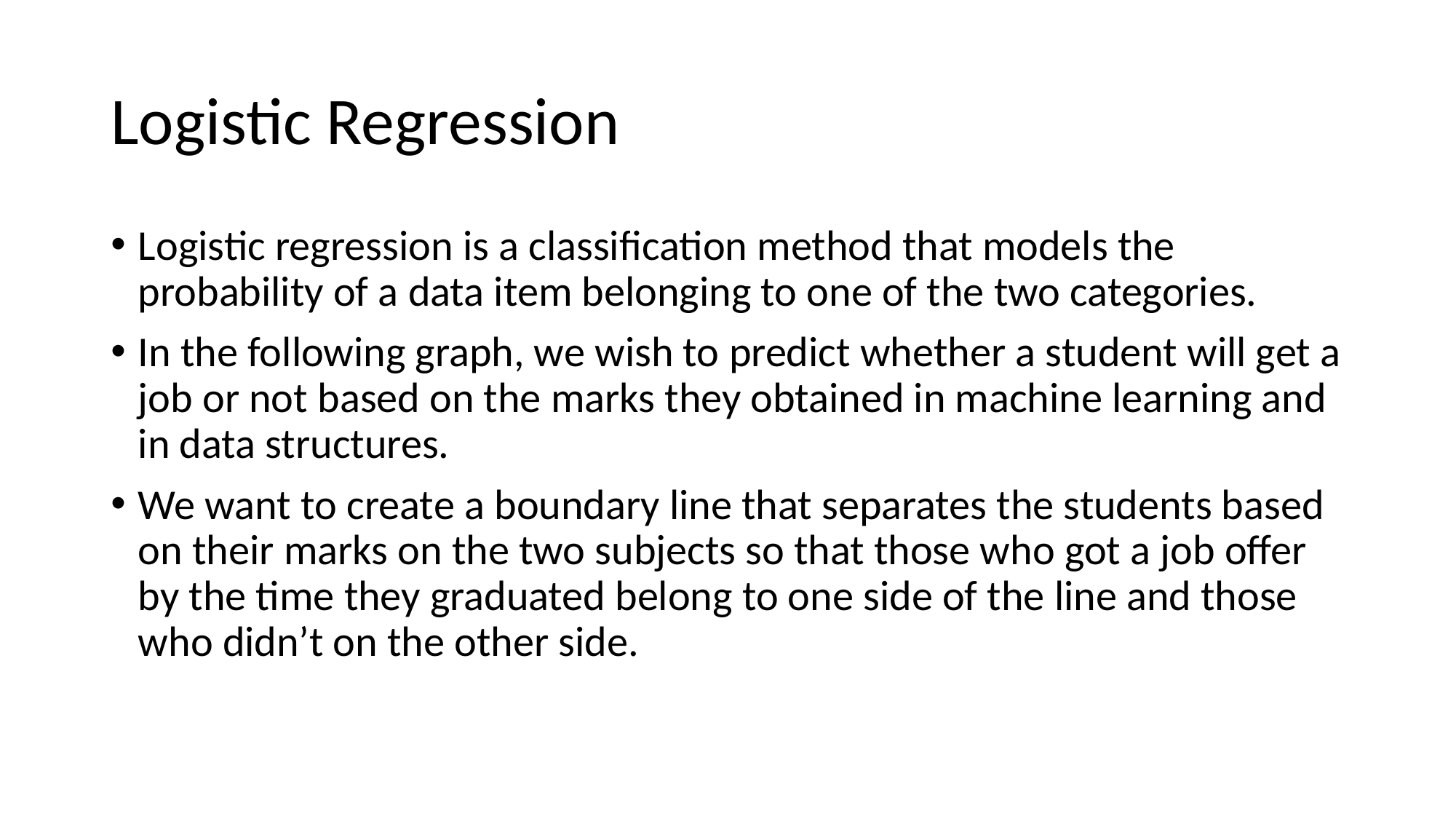

# Logistic Regression
Logistic regression is a classification method that models the probability of a data item belonging to one of the two categories.
In the following graph, we wish to predict whether a student will get a job or not based on the marks they obtained in machine learning and in data structures.
We want to create a boundary line that separates the students based on their marks on the two subjects so that those who got a job offer by the time they graduated belong to one side of the line and those who didn’t on the other side.